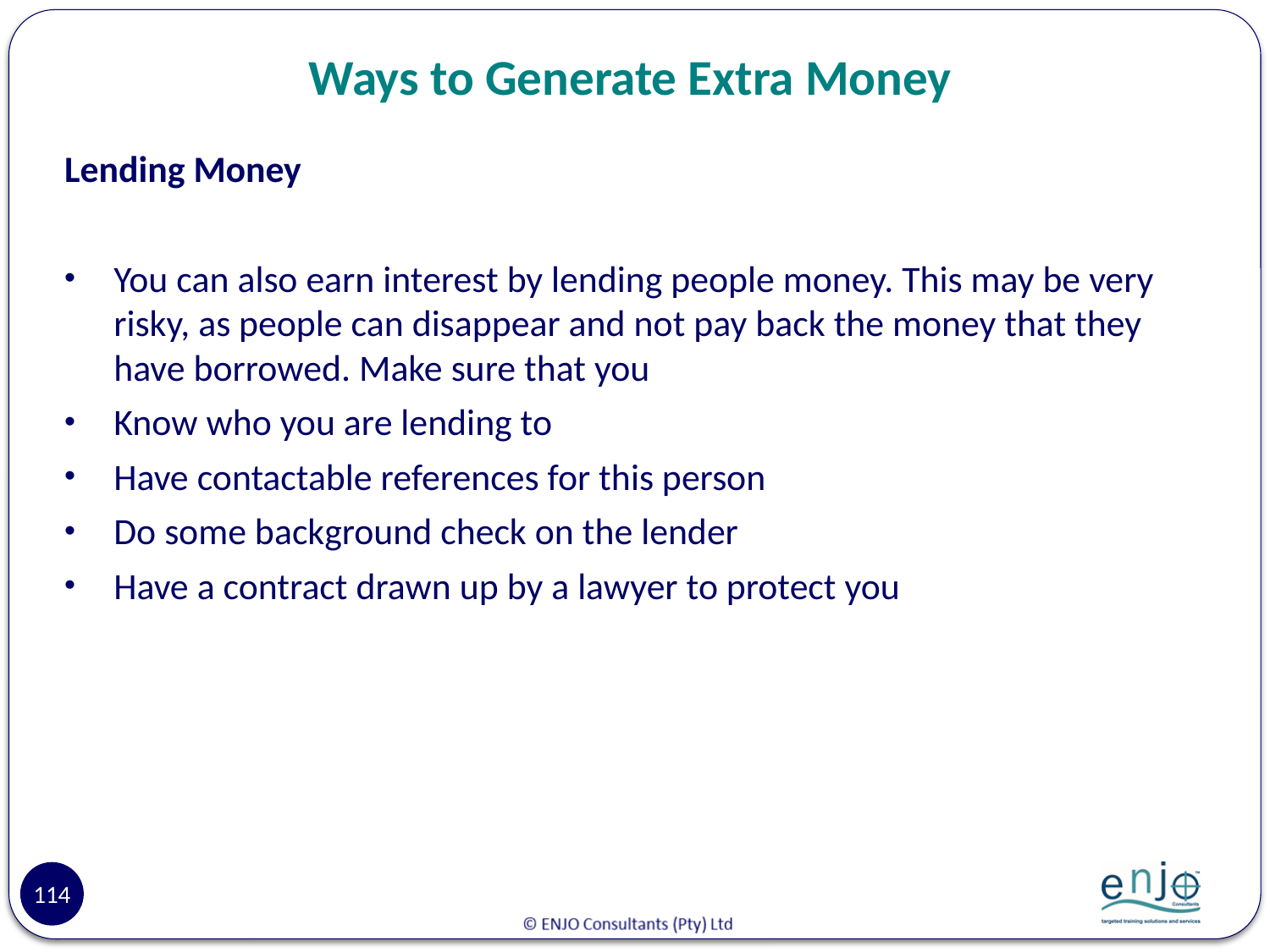

# Ways to Generate Extra Money
Lending Money

You can also earn interest by lending people money. This may be very risky, as people can disappear and not pay back the money that they have borrowed. Make sure that you
Know who you are lending to
Have contactable references for this person
Do some background check on the lender
Have a contract drawn up by a lawyer to protect you

114